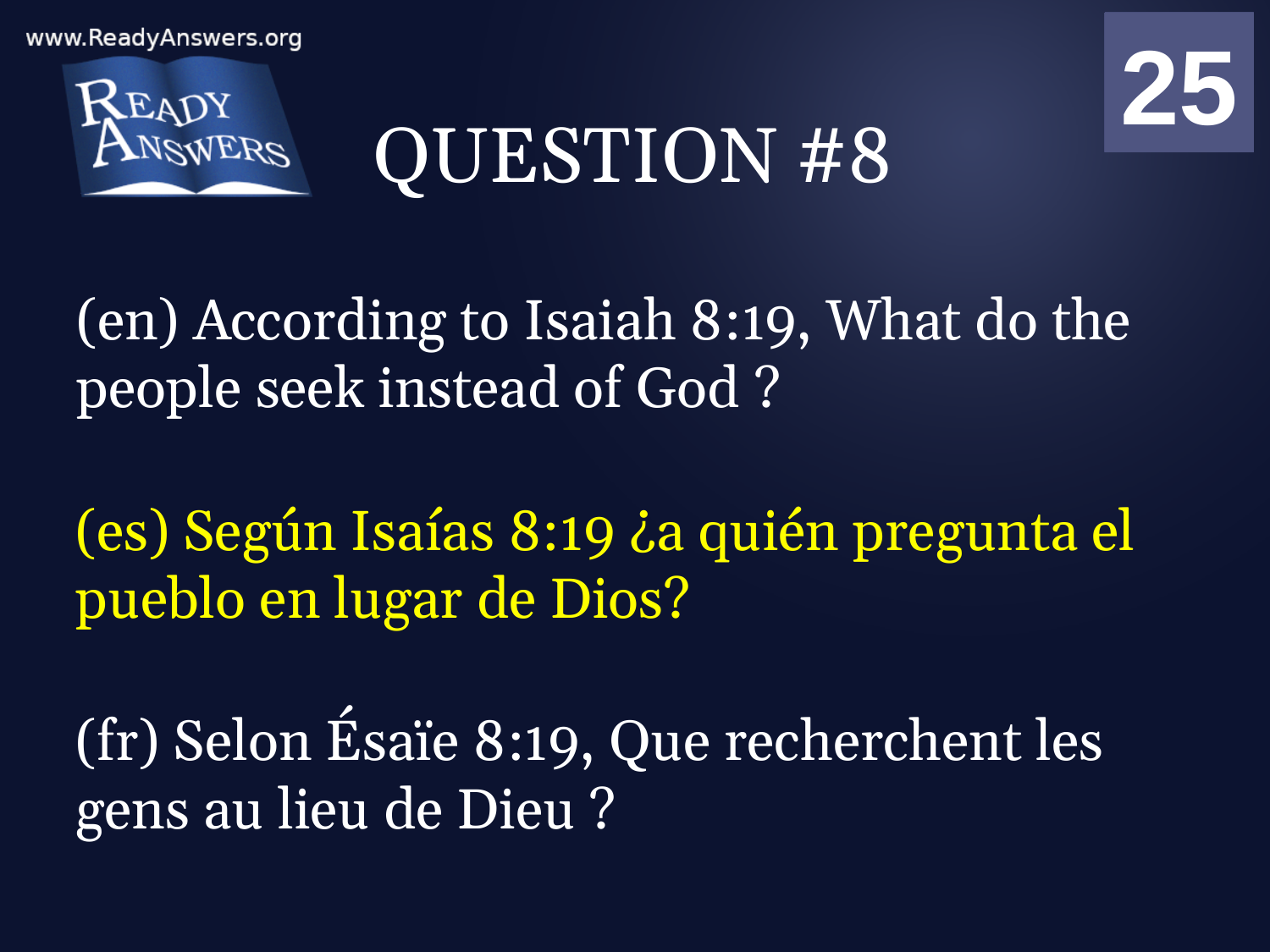

01
02
03
04
05
06
07
08
09
10
11
12
13
14
15
16
17
18
19
20
21
22
23
24
25
00
# QUESTION #8
(en) According to Isaiah 8:19, What do the people seek instead of God ?
(es) Según Isaías 8:19 ¿a quién pregunta el pueblo en lugar de Dios?
(fr) Selon Ésaïe 8:19, Que recherchent les gens au lieu de Dieu ?